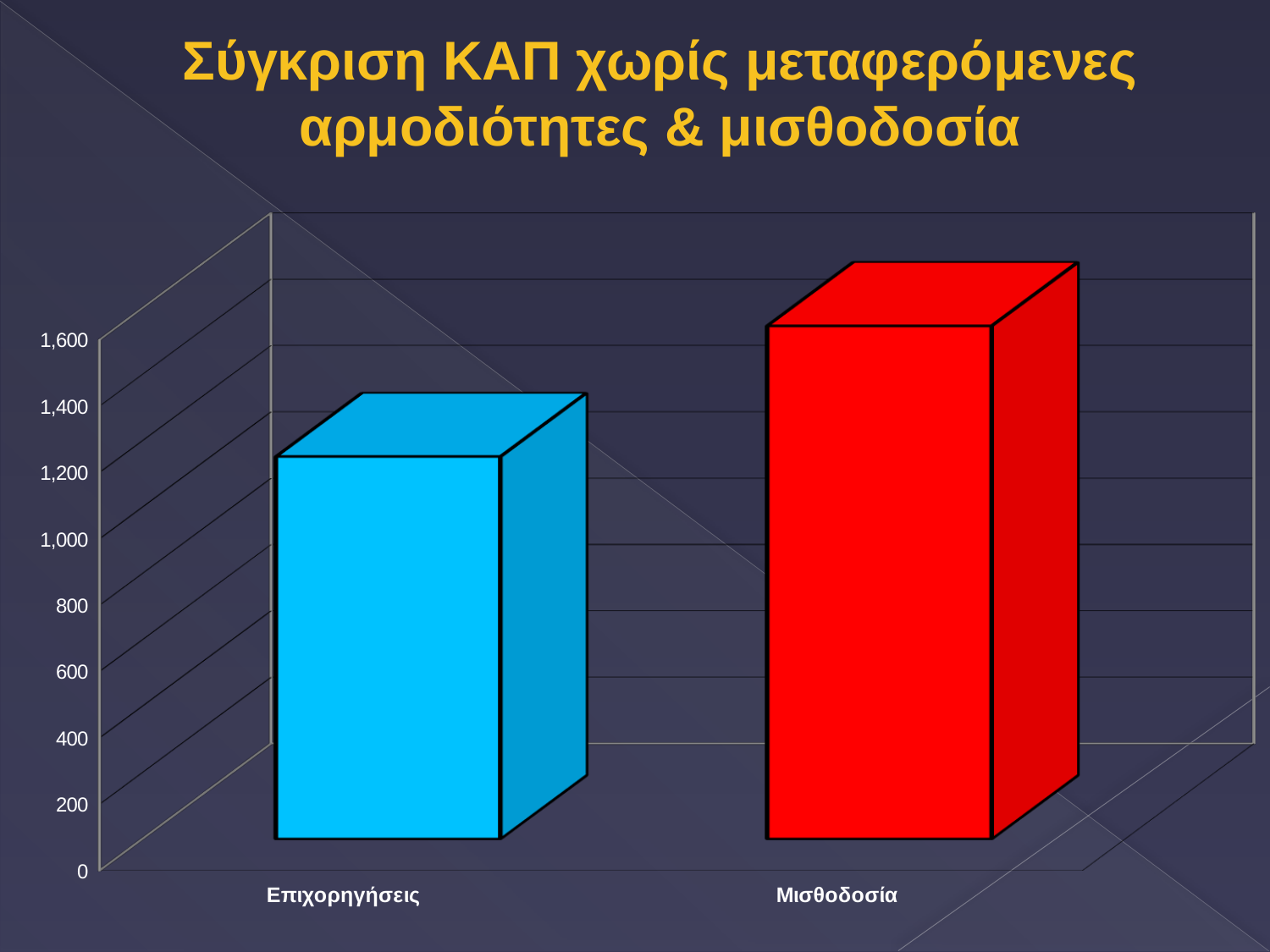

# Σύγκριση ΚΑΠ χωρίς μεταφερόμενες αρμοδιότητες & μισθοδοσία

[unsupported chart]